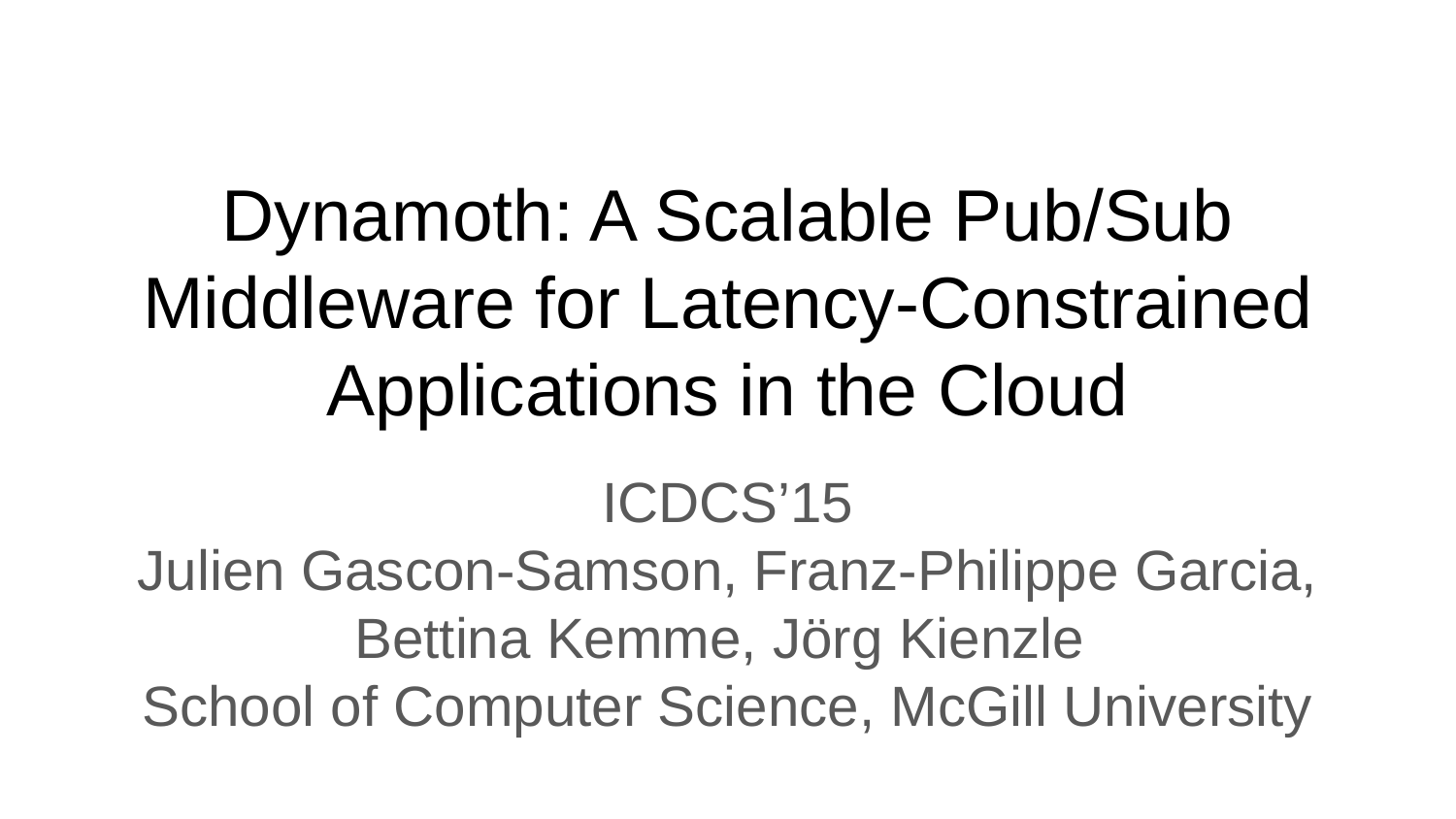

# Dynamoth: A Scalable Pub/Sub Middleware for Latency-Constrained Applications in the Cloud
ICDCS’15
Julien Gascon-Samson, Franz-Philippe Garcia, Bettina Kemme, Jörg Kienzle
School of Computer Science, McGill University